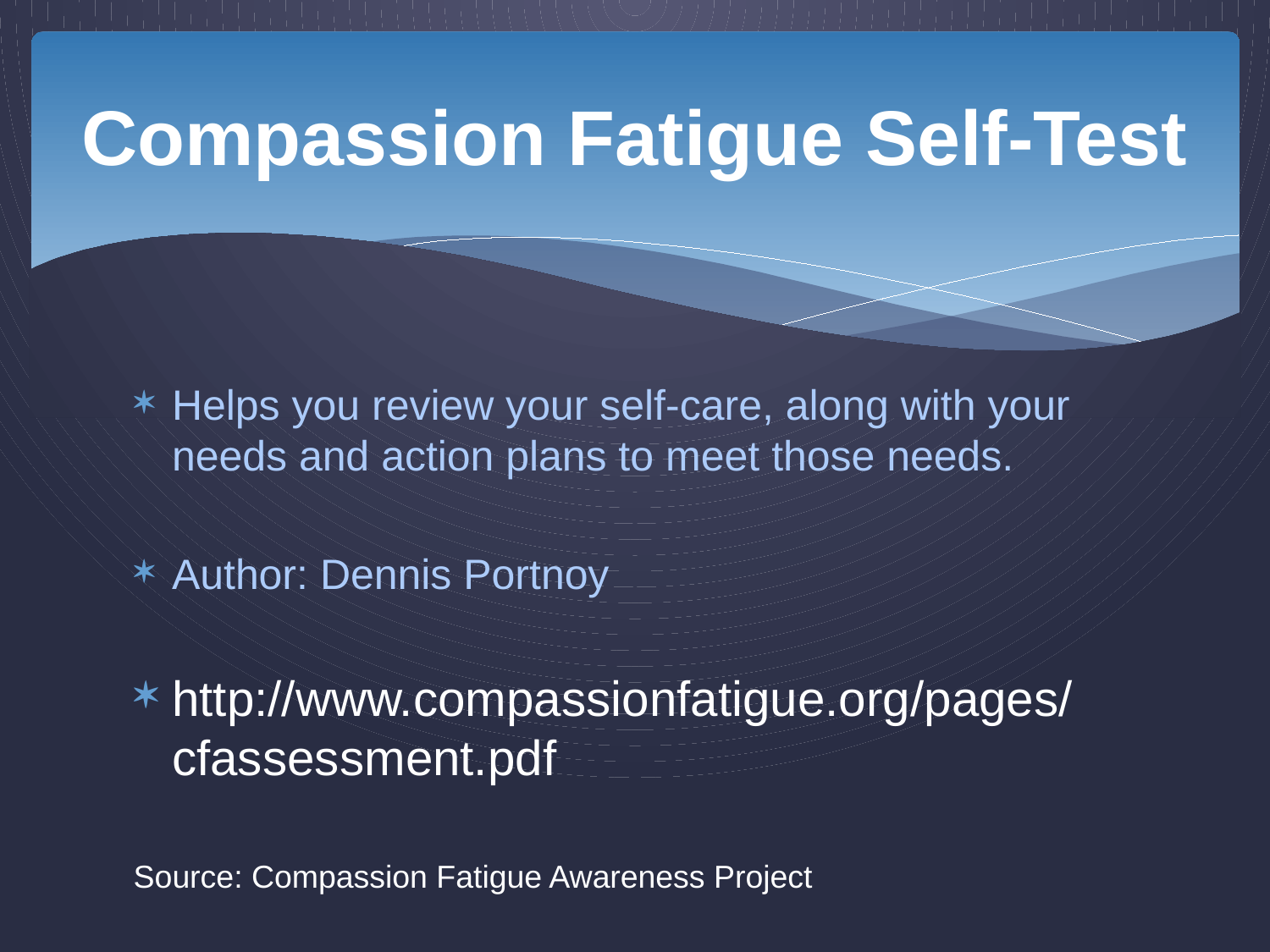

# Compassion Fatigue Self-Test
Helps you review your self-care, along with your needs and action plans to meet those needs.

Author: Dennis Portnoy

http://www.compassionfatigue.org/pages/cfassessment.pdf
Source: Compassion Fatigue Awareness Project